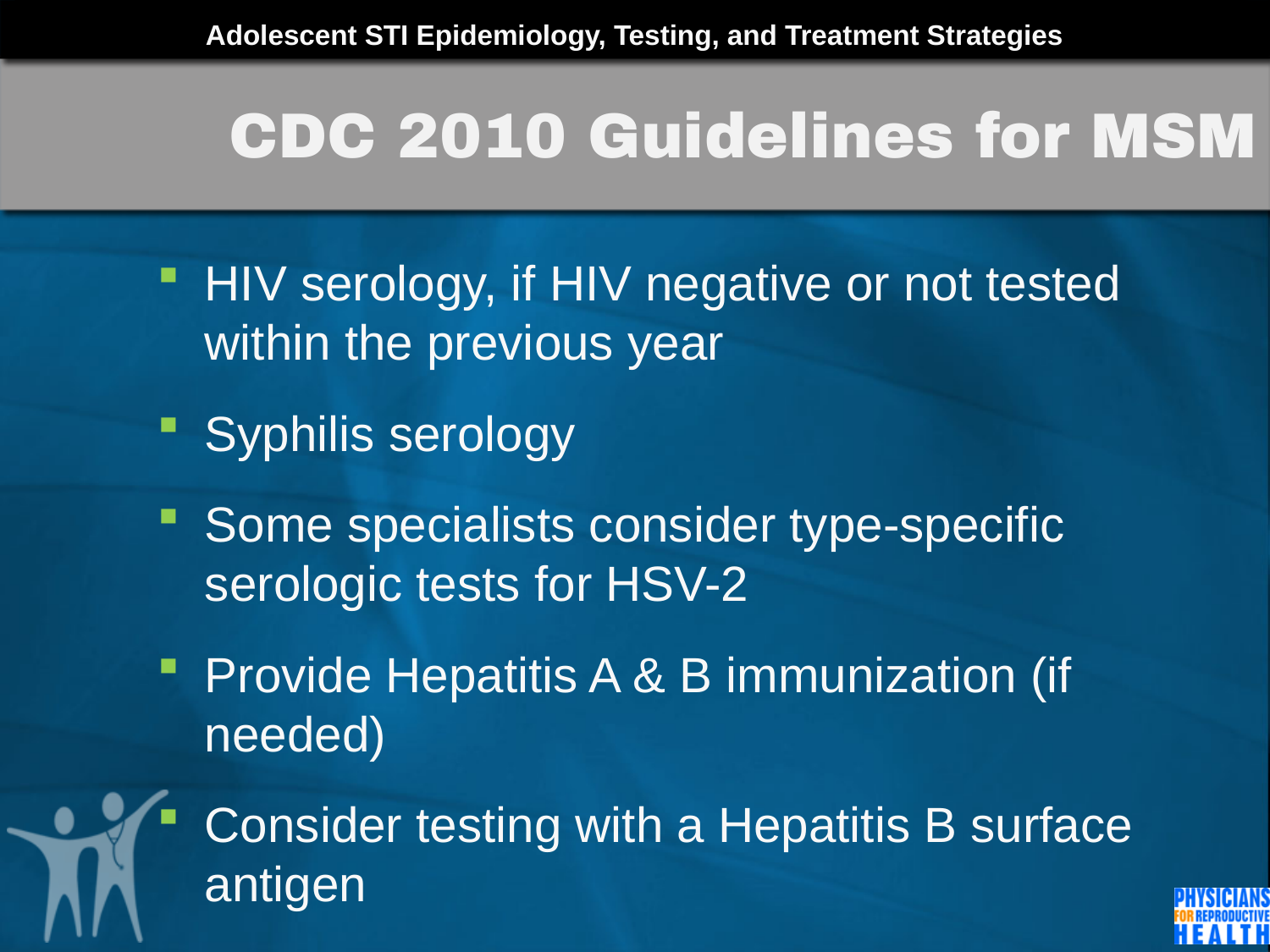

# CDC 2010 Guidelines for MSM
HIV serology, if HIV negative or not tested within the previous year
Syphilis serology
Some specialists consider type-specific serologic tests for HSV-2
Provide Hepatitis A & B immunization (if needed)
Consider testing with a Hepatitis B surface antigen